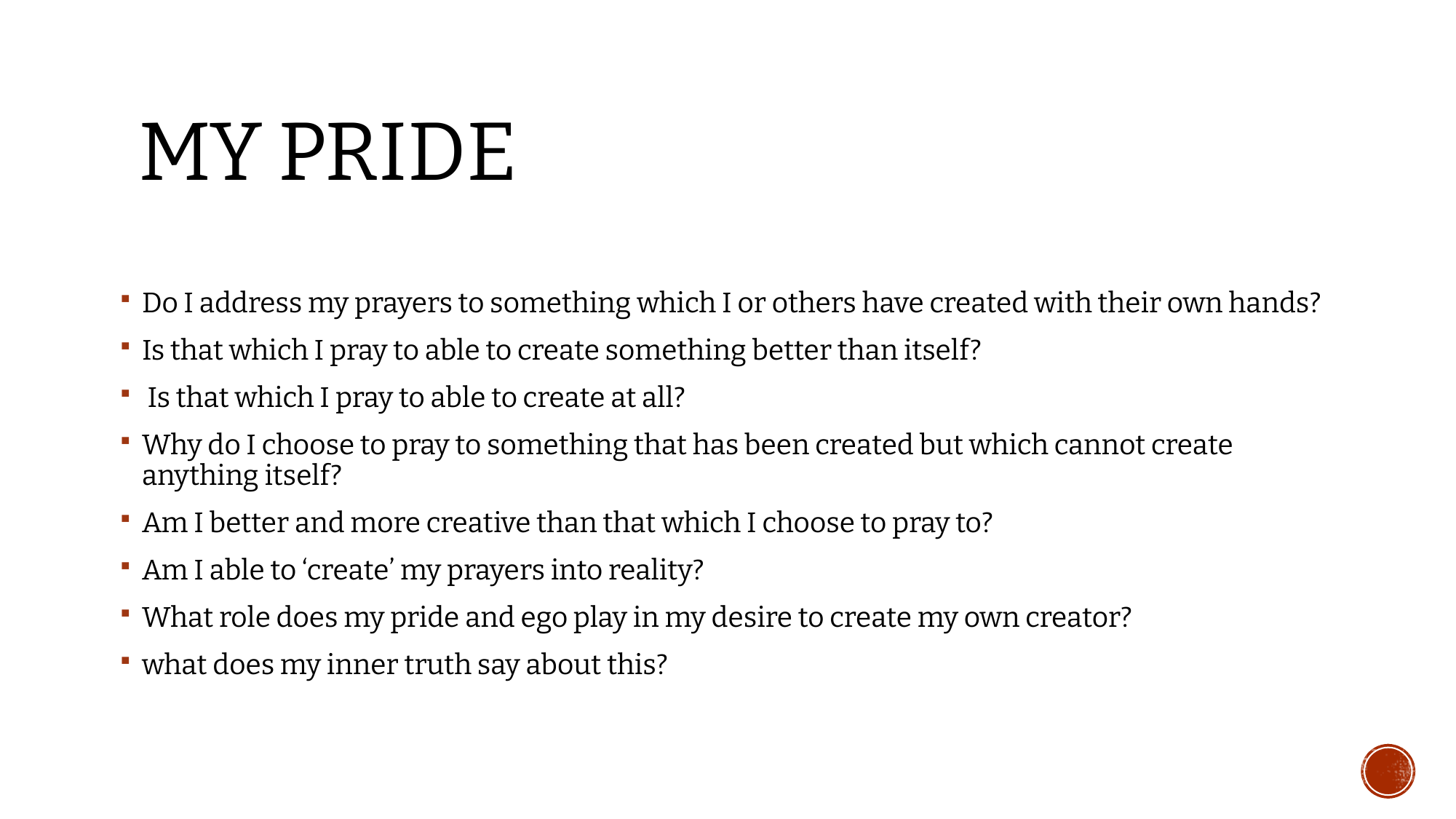

# My pride
Do I address my prayers to something which I or others have created with their own hands?
Is that which I pray to able to create something better than itself?
 Is that which I pray to able to create at all?
Why do I choose to pray to something that has been created but which cannot create anything itself?
Am I better and more creative than that which I choose to pray to?
Am I able to ‘create’ my prayers into reality?
What role does my pride and ego play in my desire to create my own creator?
what does my inner truth say about this?